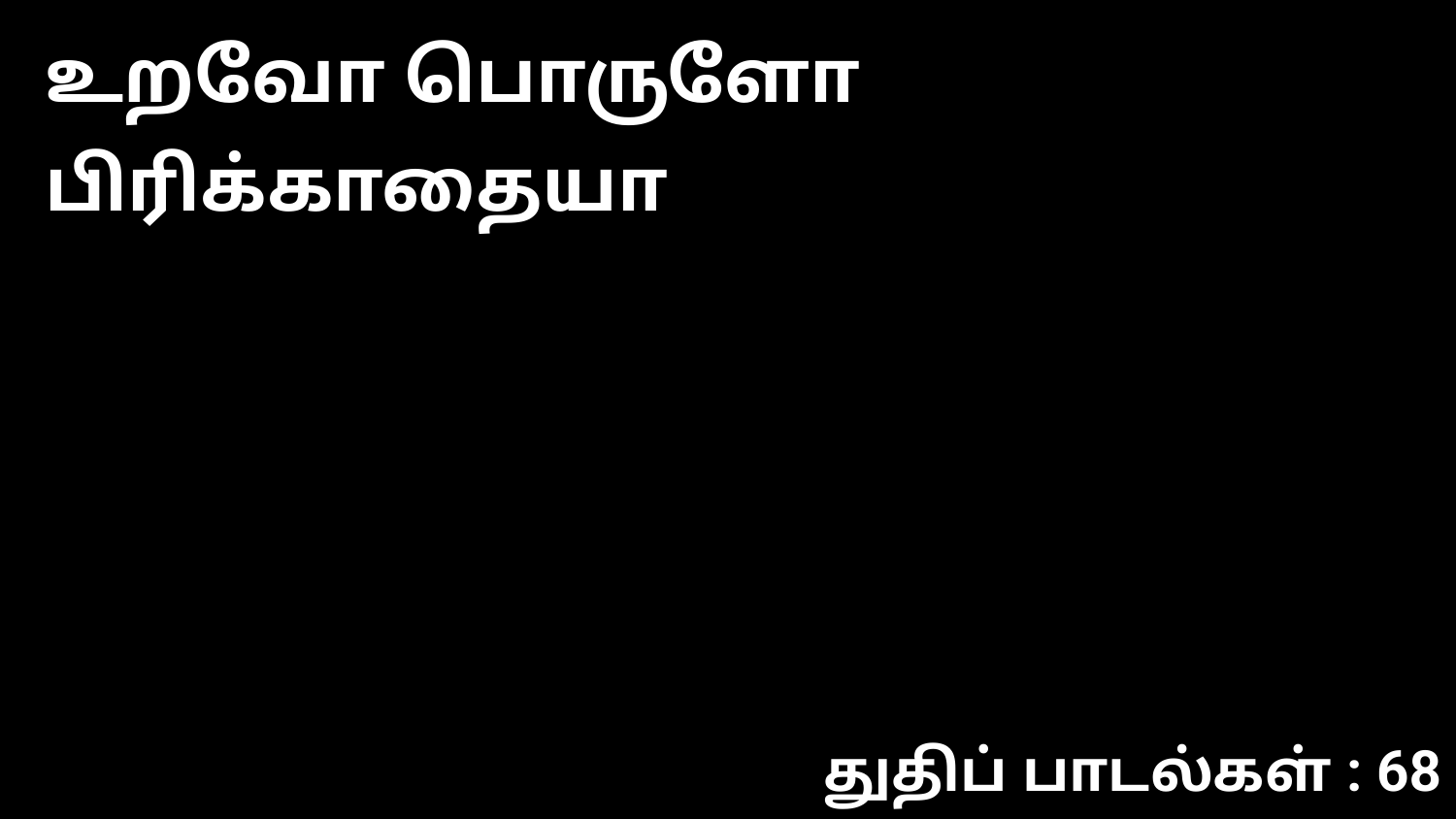

உறவோ பொருளோ பிரிக்காதையா
துதிப் பாடல்கள் : 68